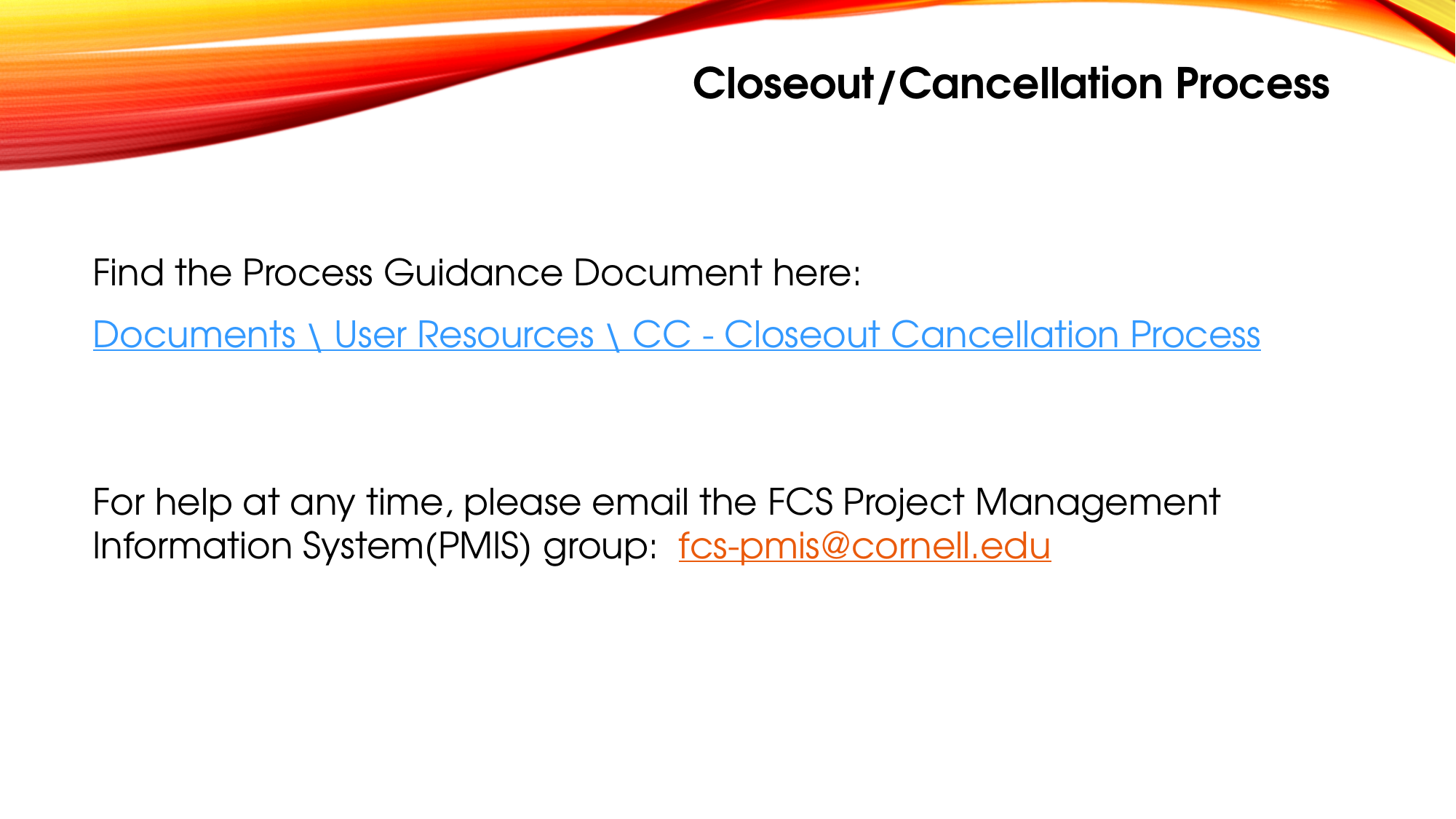

Closeout/Cancellation Process

Find the Process Guidance Document here:
Documents \ User Resources \ CC - Closeout Cancellation Process
For help at any time, please email the FCS Project Management Information System(PMIS) group:  fcs-pmis@cornell.edu